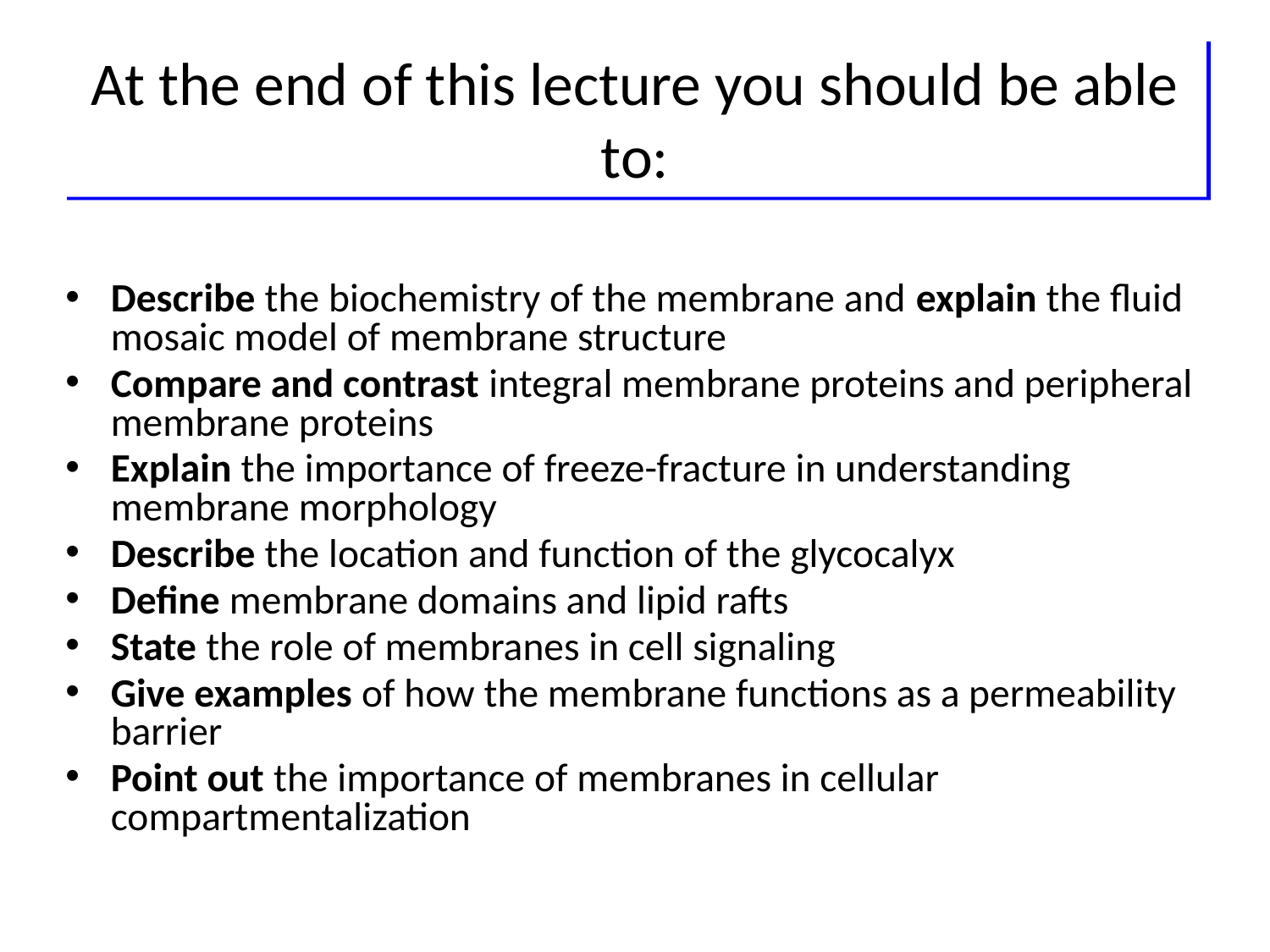

# At the end of this lecture you should be able to:
Describe the biochemistry of the membrane and explain the fluid mosaic model of membrane structure
Compare and contrast integral membrane proteins and peripheral membrane proteins
Explain the importance of freeze-fracture in understanding membrane morphology
Describe the location and function of the glycocalyx
Define membrane domains and lipid rafts
State the role of membranes in cell signaling
Give examples of how the membrane functions as a permeability barrier
Point out the importance of membranes in cellular compartmentalization